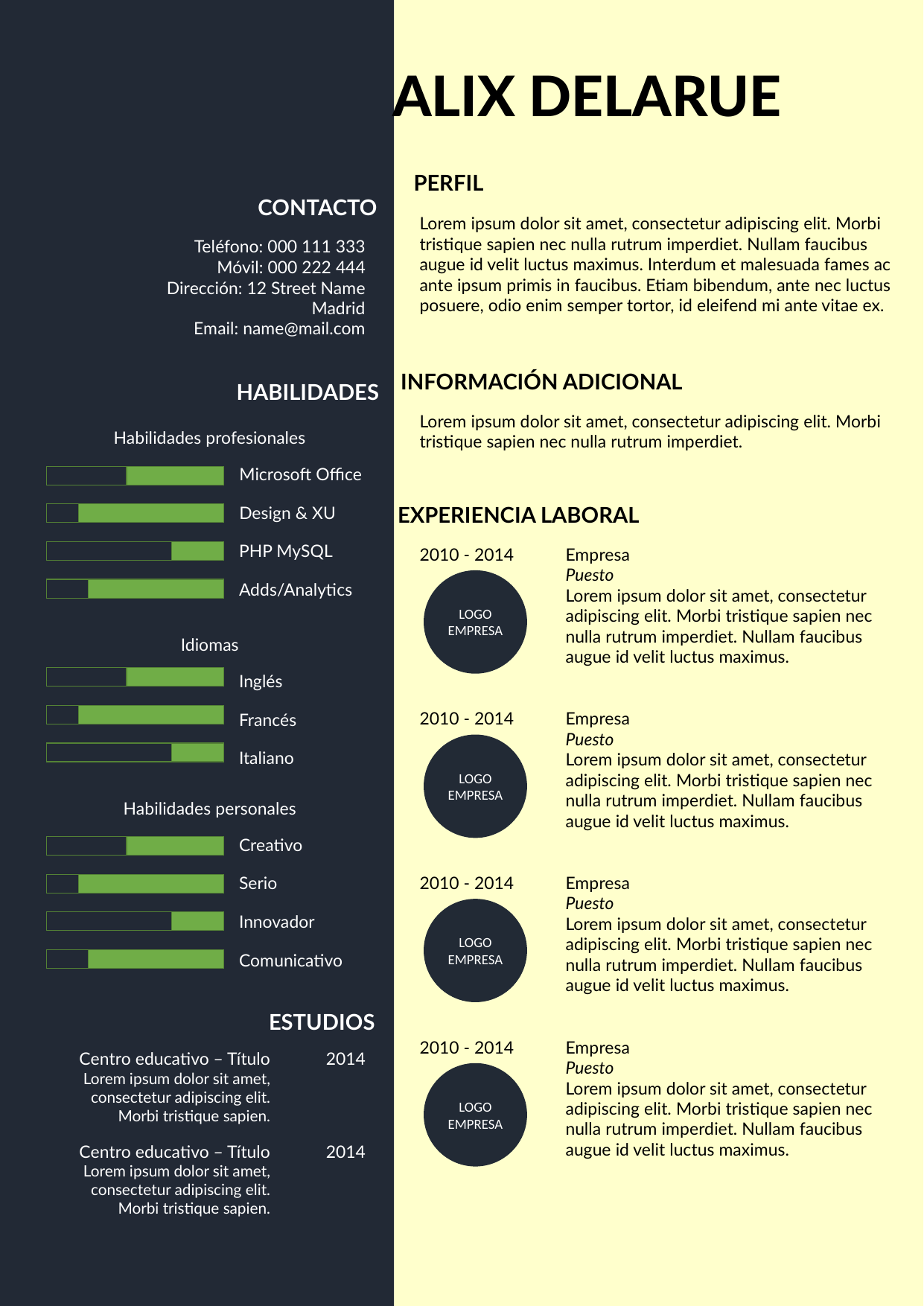

ALIX DELARUE
PERFIL
CONTACTO
Lorem ipsum dolor sit amet, consectetur adipiscing elit. Morbi tristique sapien nec nulla rutrum imperdiet. Nullam faucibus augue id velit luctus maximus. Interdum et malesuada fames ac ante ipsum primis in faucibus. Etiam bibendum, ante nec luctus posuere, odio enim semper tortor, id eleifend mi ante vitae ex.
Teléfono: 000 111 333
Móvil: 000 222 444
Dirección: 12 Street Name
Madrid
Email: name@mail.com
INFORMACIÓN ADICIONAL
HABILIDADES
Lorem ipsum dolor sit amet, consectetur adipiscing elit. Morbi tristique sapien nec nulla rutrum imperdiet.
Habilidades profesionales
Microsoft Office

EXPERIENCIA LABORAL
Design & XU

PHP MySQL
2010 - 2014
Empresa
Puesto
Lorem ipsum dolor sit amet, consectetur adipiscing elit. Morbi tristique sapien nec nulla rutrum imperdiet. Nullam faucibus augue id velit luctus maximus.
LOGO
EMPRESA

Adds/Analytics

Idiomas
Inglés

2010 - 2014
Empresa
Puesto
Lorem ipsum dolor sit amet, consectetur adipiscing elit. Morbi tristique sapien nec nulla rutrum imperdiet. Nullam faucibus augue id velit luctus maximus.
LOGO
EMPRESA
Francés

Italiano

Habilidades personales
Creativo

2010 - 2014
Empresa
Puesto
Lorem ipsum dolor sit amet, consectetur adipiscing elit. Morbi tristique sapien nec nulla rutrum imperdiet. Nullam faucibus augue id velit luctus maximus.
LOGO
EMPRESA
Serio

Innovador

Comunicativo

ESTUDIOS
2010 - 2014
Empresa
Puesto
Lorem ipsum dolor sit amet, consectetur adipiscing elit. Morbi tristique sapien nec nulla rutrum imperdiet. Nullam faucibus augue id velit luctus maximus.
LOGO
EMPRESA
Centro educativo – Título
Lorem ipsum dolor sit amet, consectetur adipiscing elit. Morbi tristique sapien.
2014
Centro educativo – Título
Lorem ipsum dolor sit amet, consectetur adipiscing elit. Morbi tristique sapien.
2014